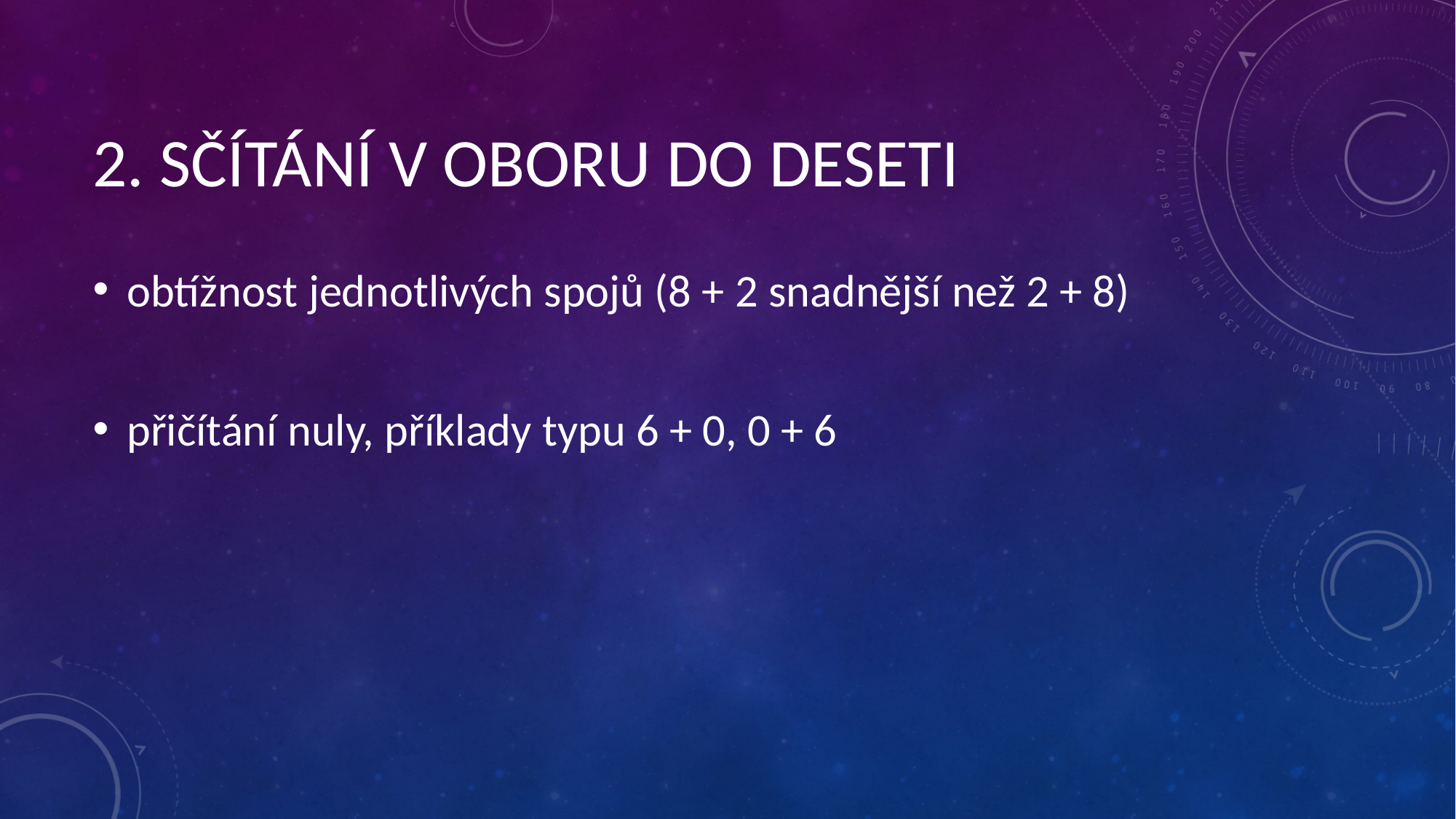

# 2. Sčítání v oboru do deseti
obtížnost jednotlivých spojů (8 + 2 snadnější než 2 + 8)

přičítání nuly, příklady typu 6 + 0, 0 + 6